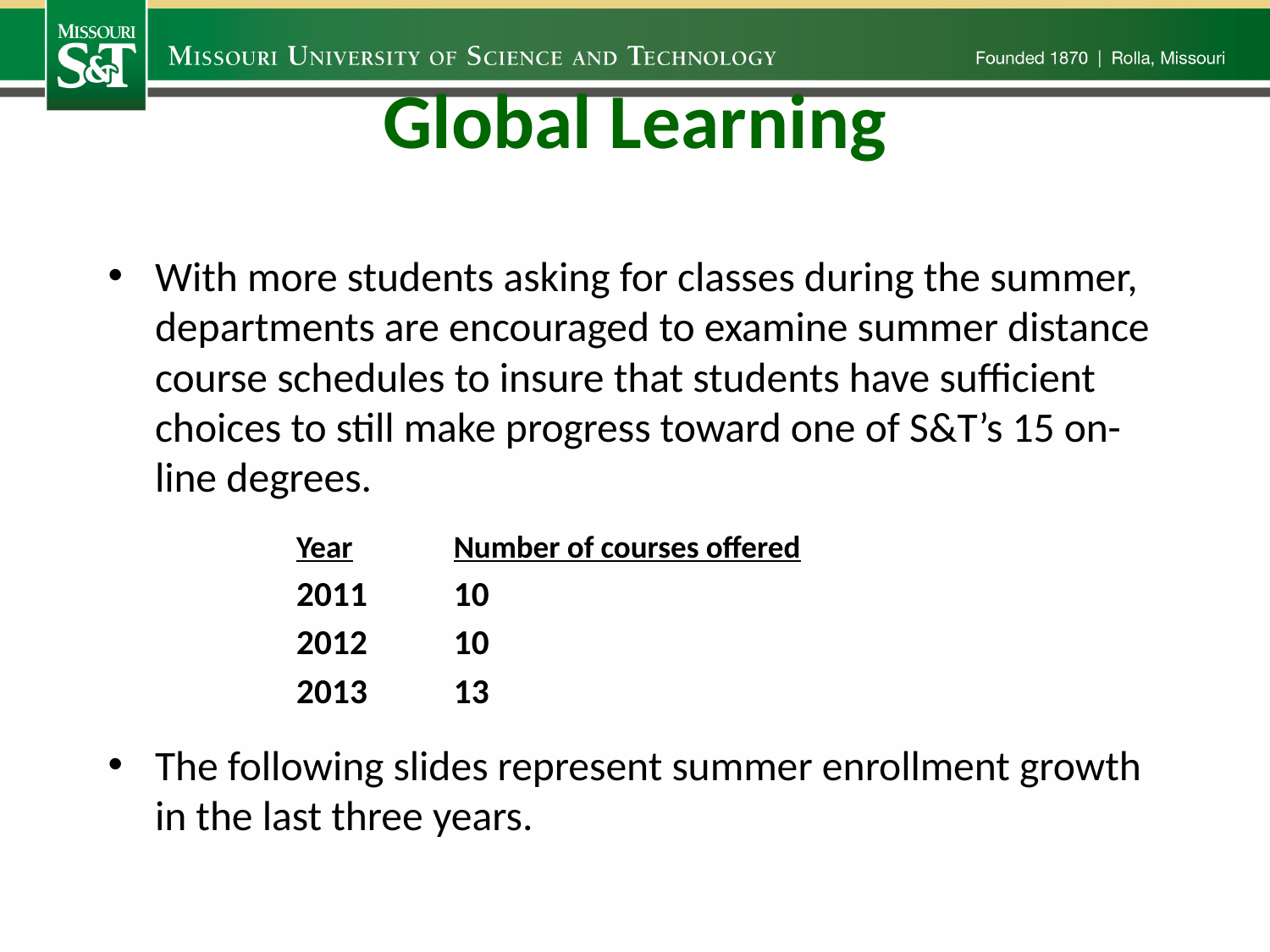

# Global Learning
With more students asking for classes during the summer, departments are encouraged to examine summer distance course schedules to insure that students have sufficient choices to still make progress toward one of S&T’s 15 on-line degrees.

Year	Number of courses offered
2011		10
2012		10
2013		13

The following slides represent summer enrollment growth in the last three years.